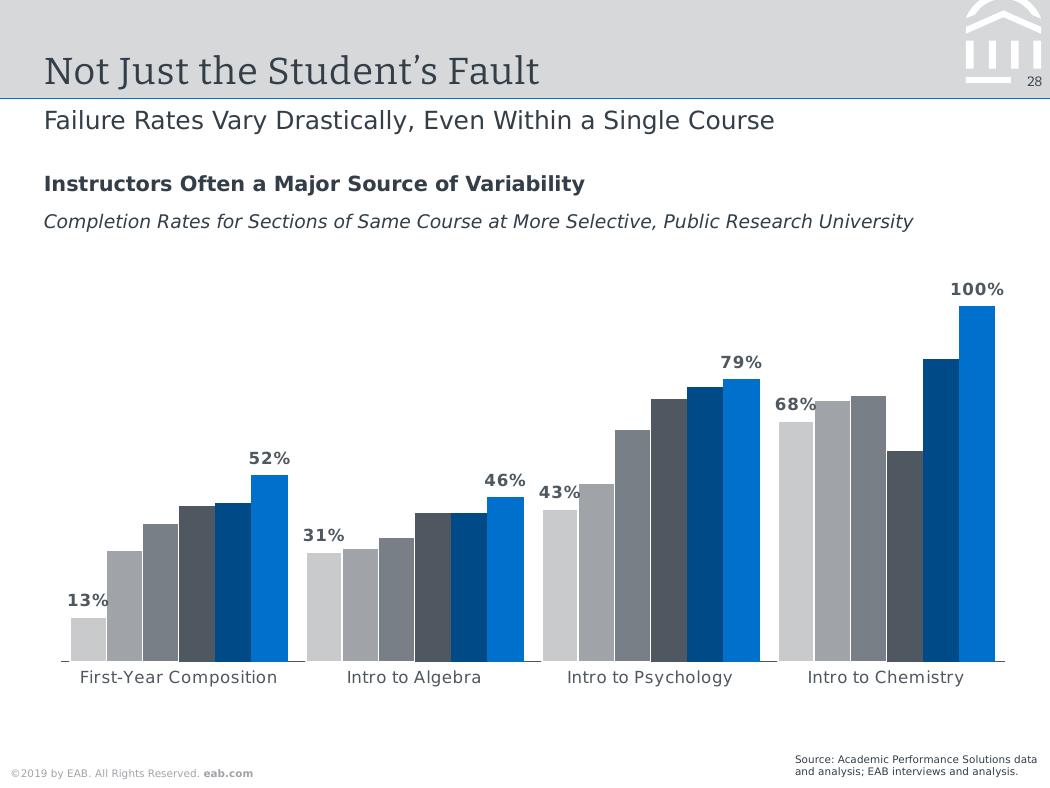

# Not Just the Student’s Fault
Failure Rates Vary Drastically, Even Within a Single Course
Instructors Often a Major Source of Variability
Completion Rates for Sections of Same Course at More Selective, Public Research University

### Chart

| Category | Series 1 | Series 2 | Series 8 | Series 10 | Series 11 | Series 13 |
|---|---|---|---|---|---|---|
| First-Year Composition | 0.125 | 0.3125 | 0.388888888888889 | 0.4375 | 0.444444444444444 | 0.523809523809524 |
| Intro to Algebra | 0.307692307692308 | 0.318181818181818 | 0.35 | 0.416666666666667 | 0.416666666666667 | 0.461538461538462 |
| Intro to Psychology | 0.428571428571429 | 0.5 | 0.652173913043478 | 0.736842105263158 | 0.772727272727273 | 0.794871794871795 |
| Intro to Chemistry | 0.676855895196507 | 0.734463276836158 | 0.748387096774194 | 0.590909090909091 | 0.851851851851852 | 1.0 |
Source: Academic Performance Solutions data and analysis; EAB interviews and analysis.